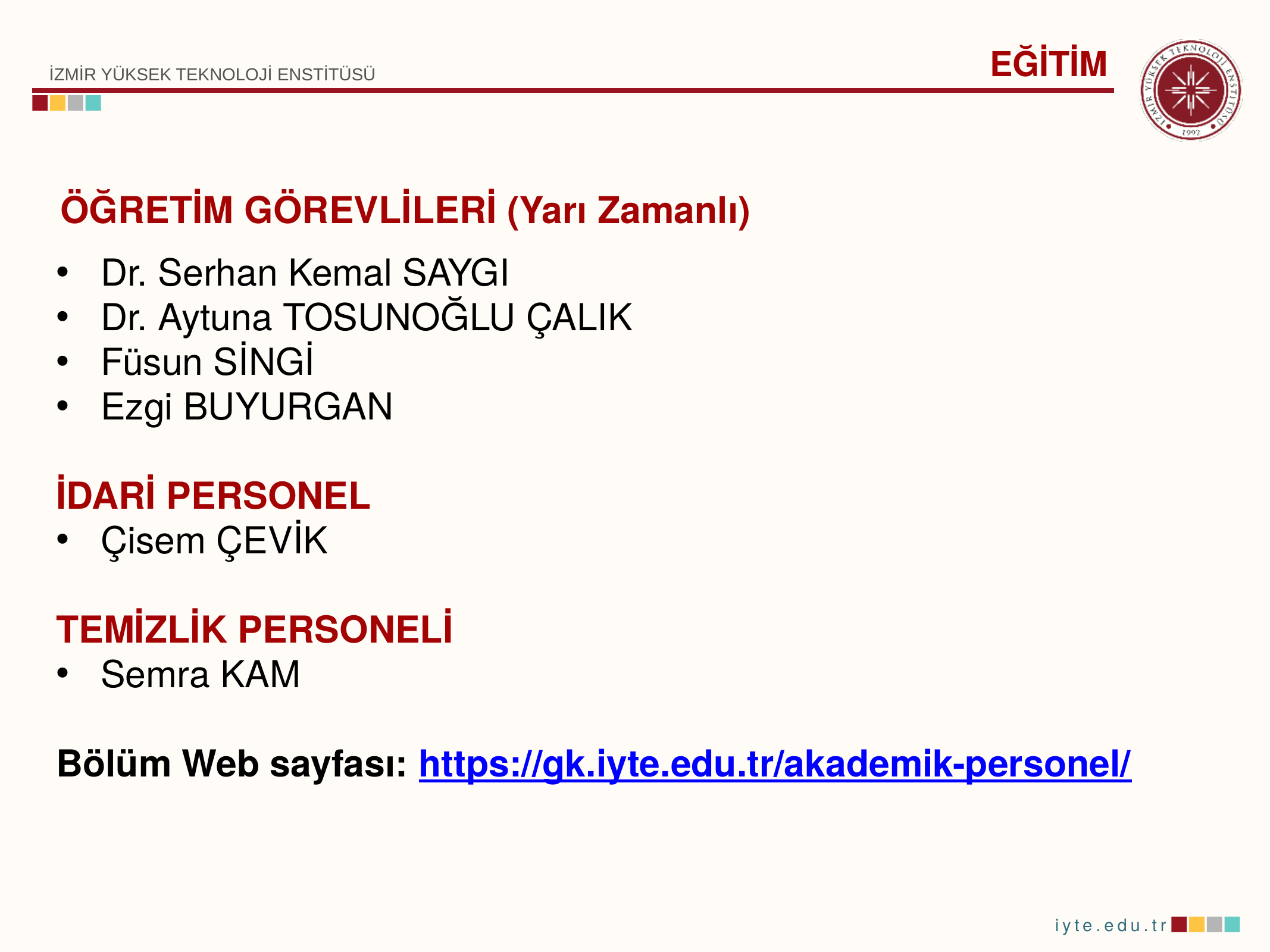

EĞİTİM
ÖĞRETİM GÖREVLİLERİ (Yarı Zamanlı)
Dr. Serhan Kemal SAYGI
Dr. Aytuna TOSUNOĞLU ÇALIK
Füsun SİNGİ
Ezgi BUYURGAN

İDARİ PERSONEL
Çisem ÇEVİK

TEMİZLİK PERSONELİ
Semra KAM

Bölüm Web sayfası: https://gk.iyte.edu.tr/akademik-personel/